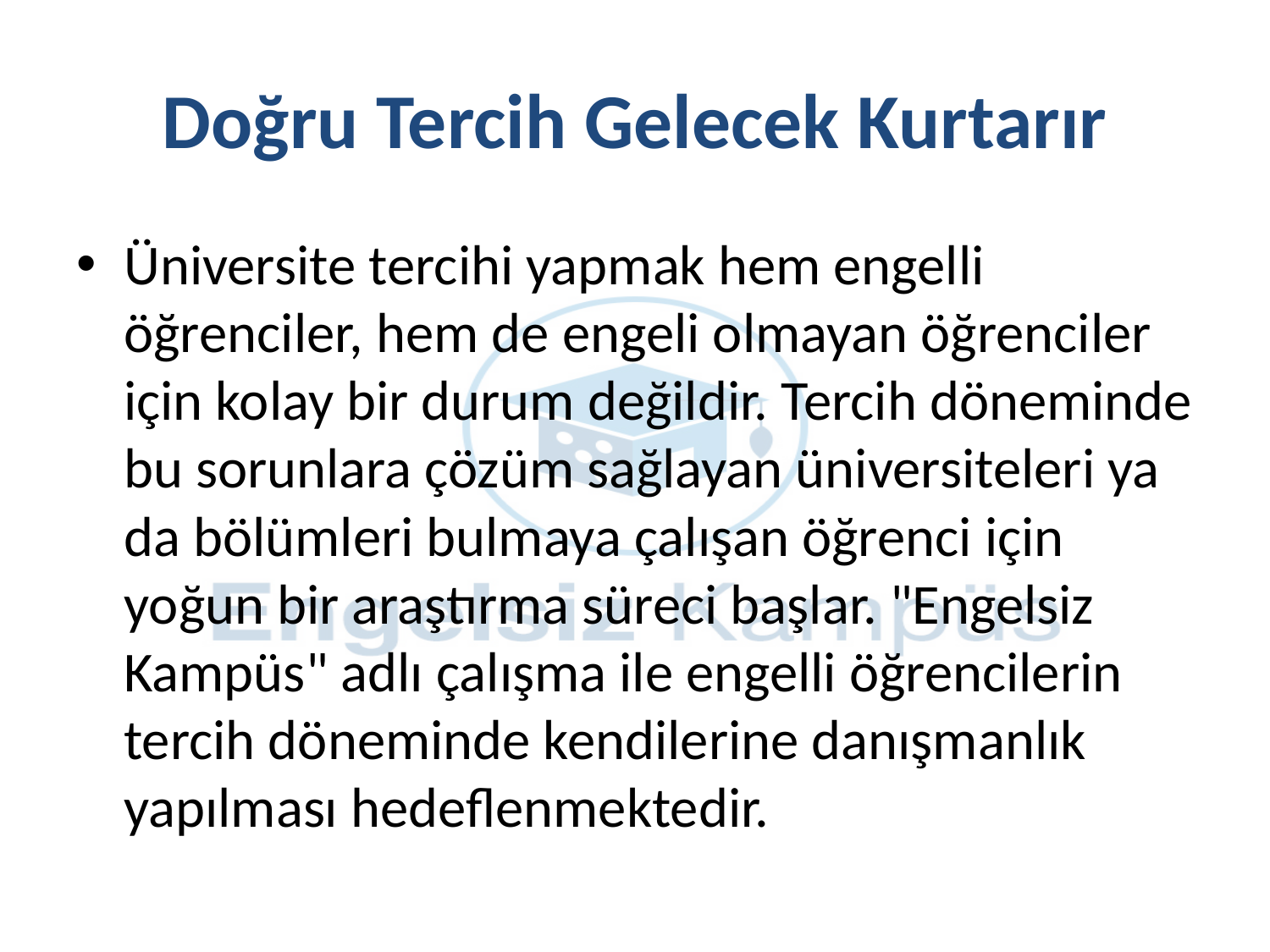

# Doğru Tercih Gelecek Kurtarır
Üniversite tercihi yapmak hem engelli öğrenciler, hem de engeli olmayan öğrenciler için kolay bir durum değildir. Tercih döneminde bu sorunlara çözüm sağlayan üniversiteleri ya da bölümleri bulmaya çalışan öğrenci için yoğun bir araştırma süreci başlar. "Engelsiz Kampüs" adlı çalışma ile engelli öğrencilerin tercih döneminde kendilerine danışmanlık yapılması hedeflenmektedir.